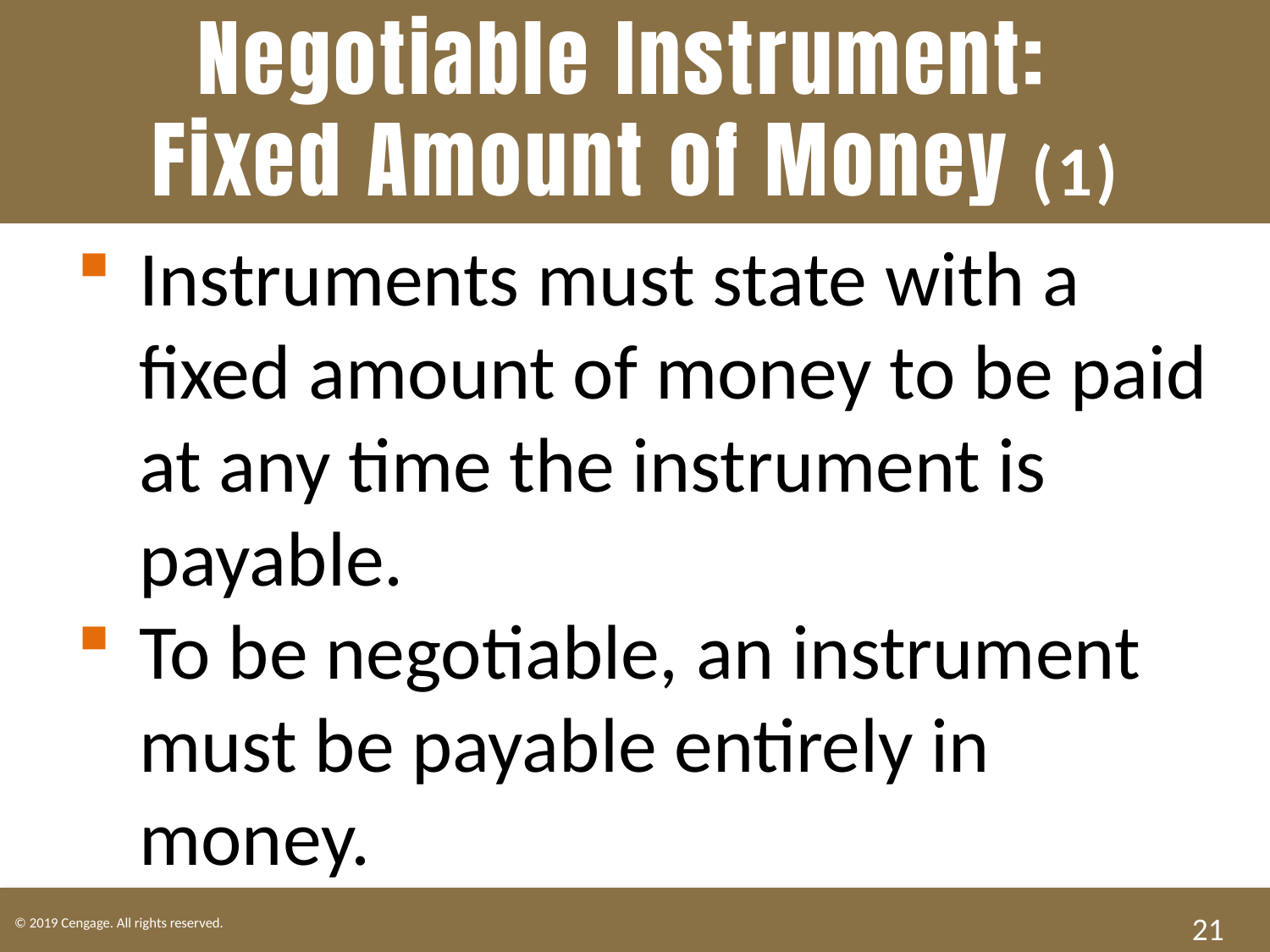

# Negotiable Instrument: Fixed Amount of Money (1)
Instruments must state with a fixed amount of money to be paid at any time the instrument is payable.
To be negotiable, an instrument must be payable entirely in money.
21